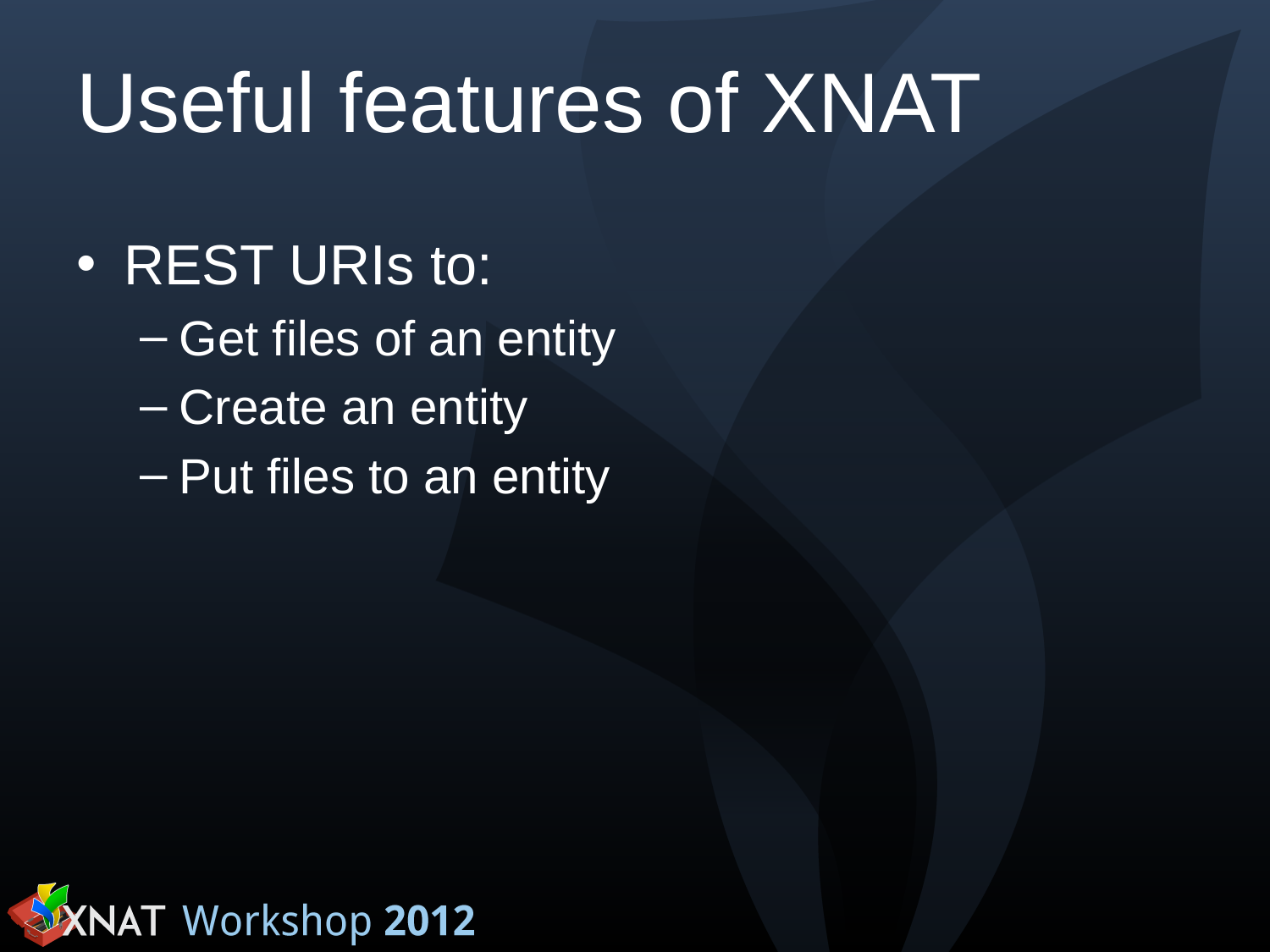

# Useful features of XNAT
REST URIs to:
Get files of an entity
Create an entity
Put files to an entity